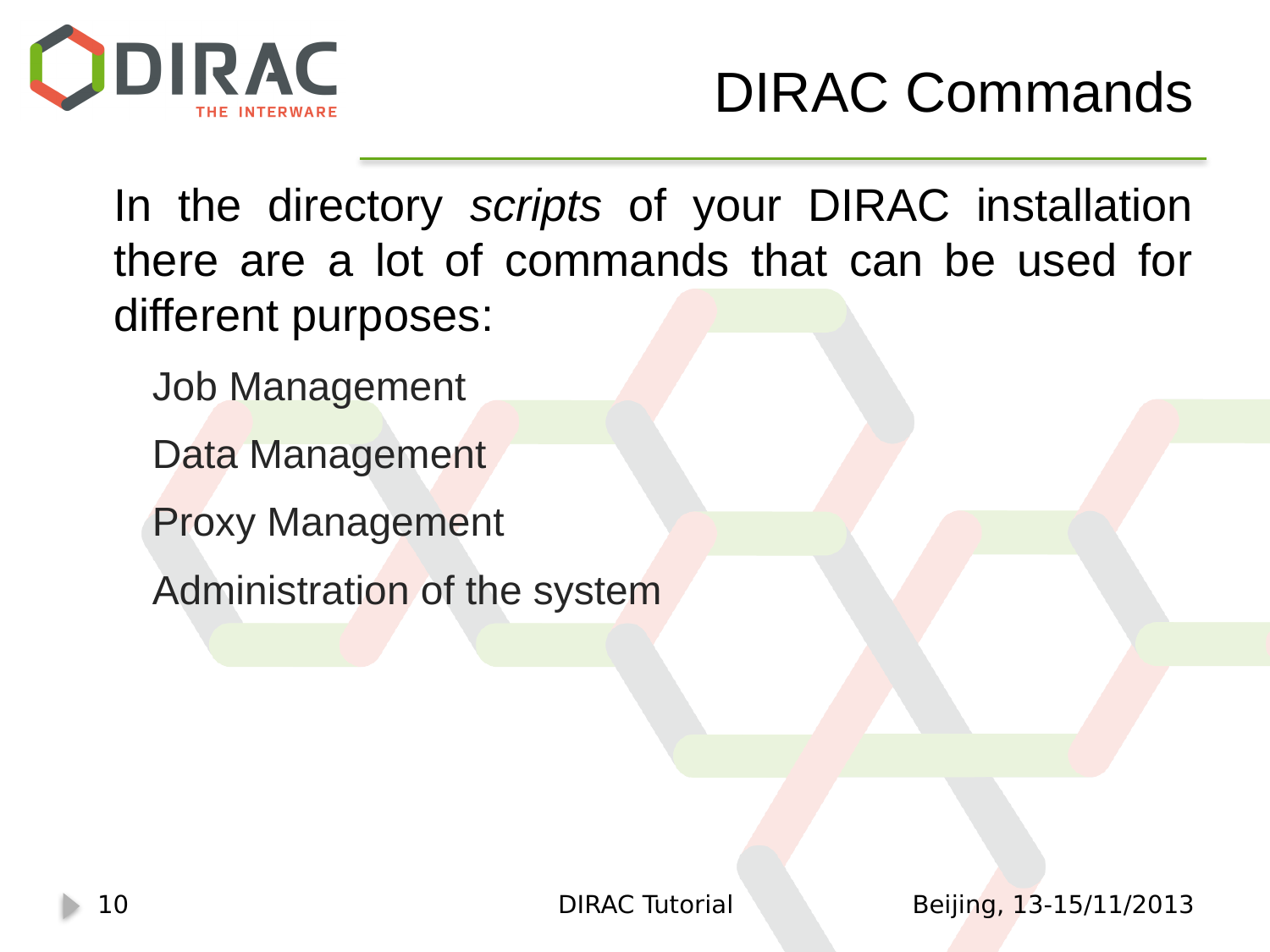

# DIRAC Commands
In the directory scripts of your DIRAC installation there are a lot of commands that can be used for different purposes:
Job Management
Data Management
Proxy Management
Administration of the system

10
DIRAC Tutorial
Beijing, 13-15/11/2013